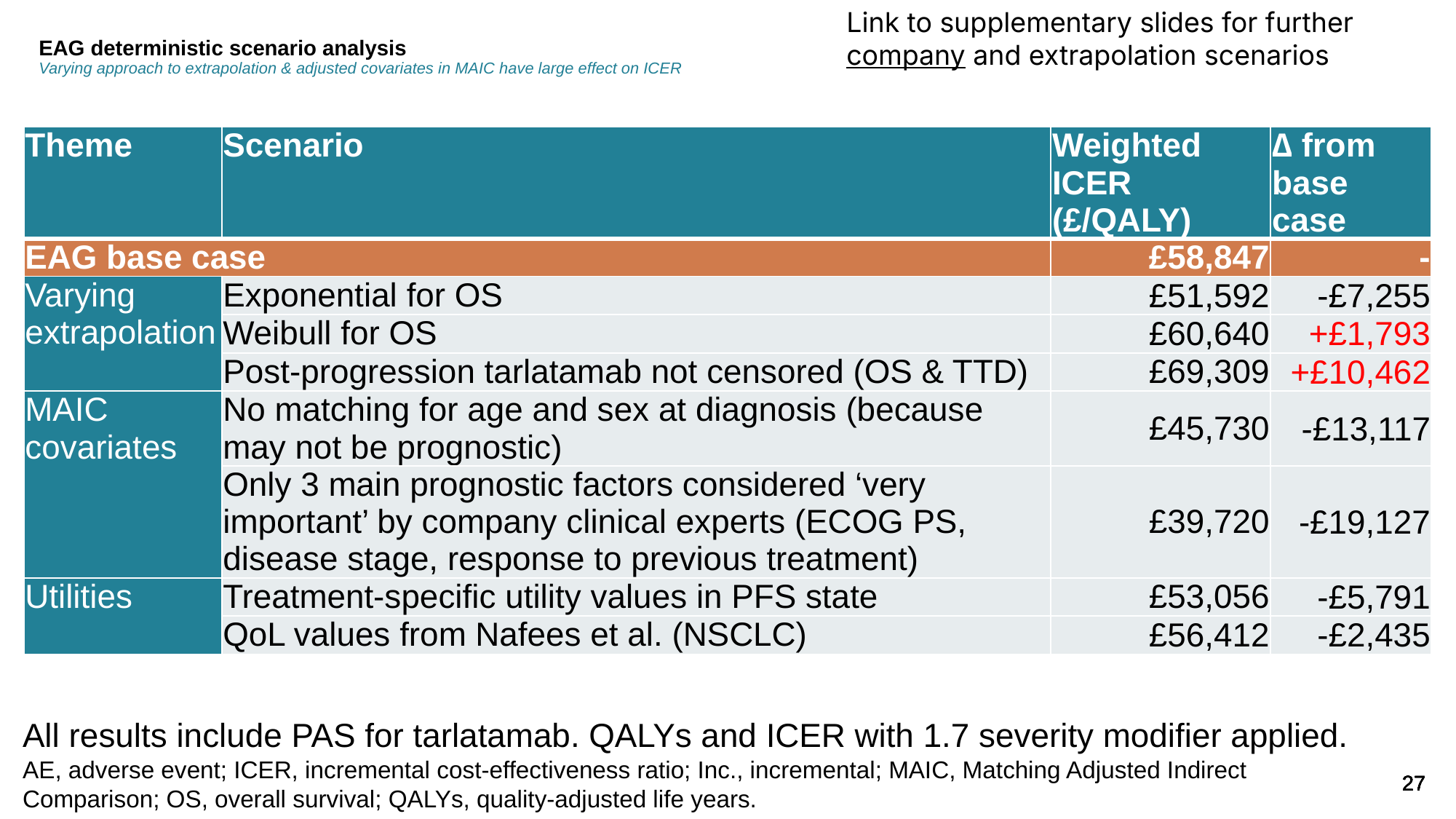

Link to supplementary slides for further company and extrapolation scenarios
# EAG deterministic scenario analysis Varying approach to extrapolation & adjusted covariates in MAIC have large effect on ICER
| Theme | Scenario | Weighted ICER (£/QALY) | ∆ from base case |
| --- | --- | --- | --- |
| EAG base case |  | £58,847 | - |
| Varying extrapolation | Exponential for OS | £51,592 | -£7,255 |
|  | Weibull for OS | £60,640 | +£1,793 |
|  | Post-progression tarlatamab not censored (OS & TTD) | £69,309 | +£10,462 |
| MAIC covariates | No matching for age and sex at diagnosis (because may not be prognostic) | £45,730 | -£13,117 |
|  | Only 3 main prognostic factors considered ‘very important’ by company clinical experts (ECOG PS, disease stage, response to previous treatment) | £39,720 | -£19,127 |
| Utilities | Treatment-specific utility values in PFS state | £53,056 | -£5,791 |
|  | QoL values from Nafees et al. (NSCLC) | £56,412 | -£2,435 |
All results include PAS for tarlatamab. QALYs and ICER with 1.7 severity modifier applied.
AE, adverse event; ICER, incremental cost-effectiveness ratio; Inc., incremental; MAIC, Matching Adjusted Indirect Comparison; OS, overall survival; QALYs, quality-adjusted life years.